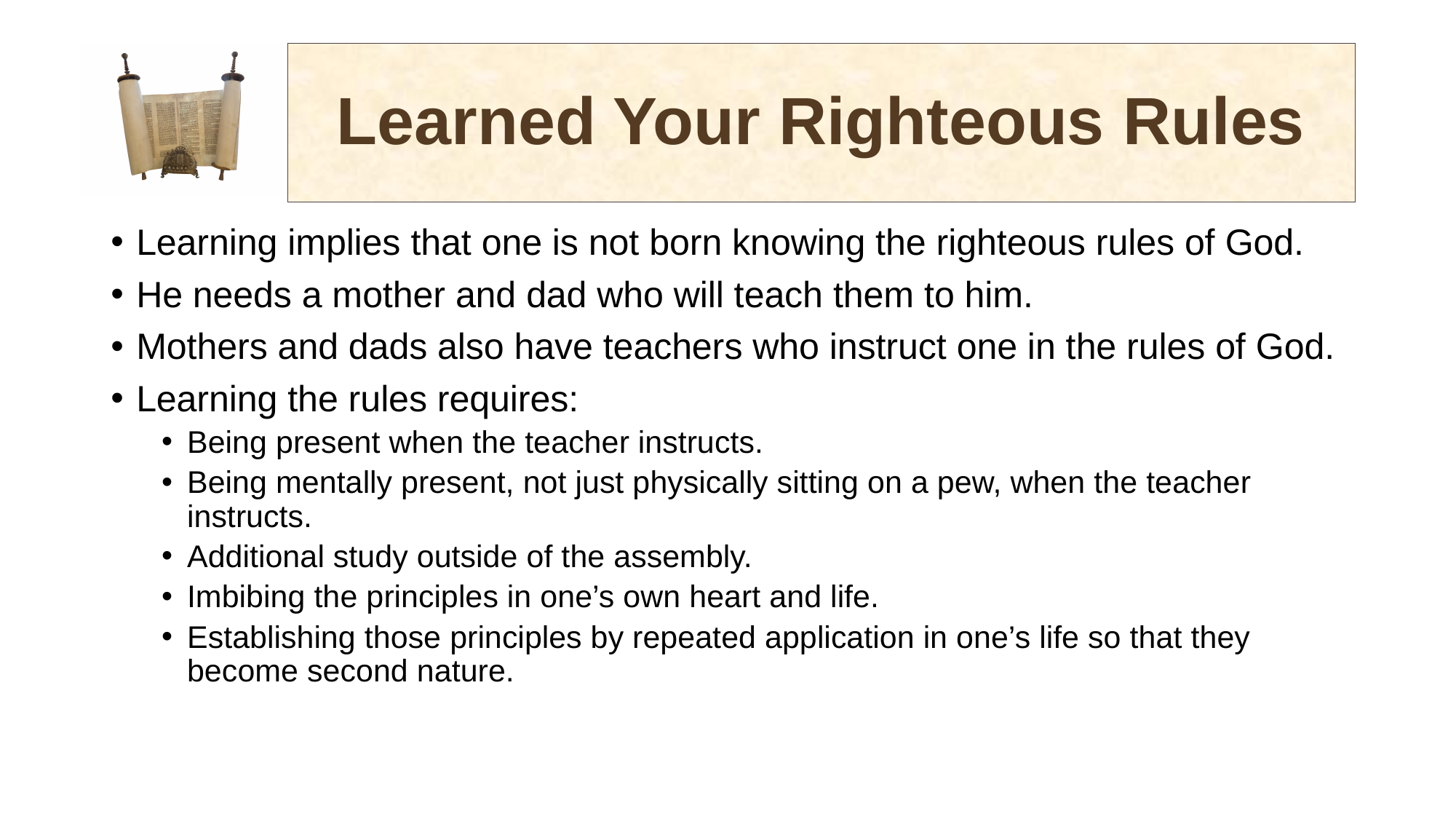

# Learned Your Righteous Rules
Learning implies that one is not born knowing the righteous rules of God.
He needs a mother and dad who will teach them to him.
Mothers and dads also have teachers who instruct one in the rules of God.
Learning the rules requires:
Being present when the teacher instructs.
Being mentally present, not just physically sitting on a pew, when the teacher instructs.
Additional study outside of the assembly.
Imbibing the principles in one’s own heart and life.
Establishing those principles by repeated application in one’s life so that they become second nature.